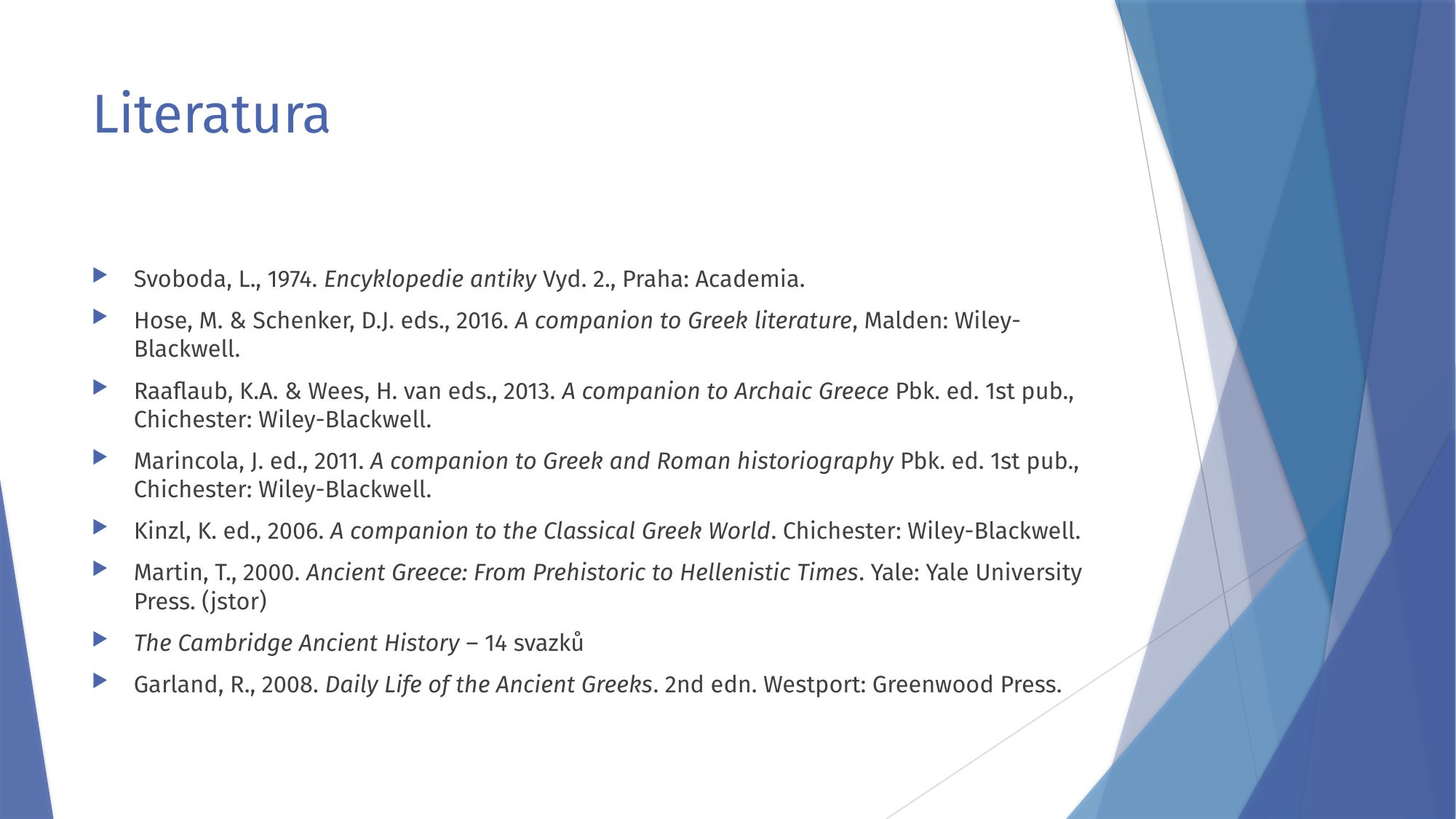

# Literatura
Svoboda, L., 1974. Encyklopedie antiky Vyd. 2., Praha: Academia.
Hose, M. & Schenker, D.J. eds., 2016. A companion to Greek literature, Malden: Wiley-Blackwell.
Raaflaub, K.A. & Wees, H. van eds., 2013. A companion to Archaic Greece Pbk. ed. 1st pub., Chichester: Wiley-Blackwell.
Marincola, J. ed., 2011. A companion to Greek and Roman historiography Pbk. ed. 1st pub., Chichester: Wiley-Blackwell.
Kinzl, K. ed., 2006. A companion to the Classical Greek World. Chichester: Wiley-Blackwell.
Martin, T., 2000. Ancient Greece: From Prehistoric to Hellenistic Times. Yale: Yale University Press. (jstor)
The Cambridge Ancient History – 14 svazků
Garland, R., 2008. Daily Life of the Ancient Greeks. 2nd edn. Westport: Greenwood Press.